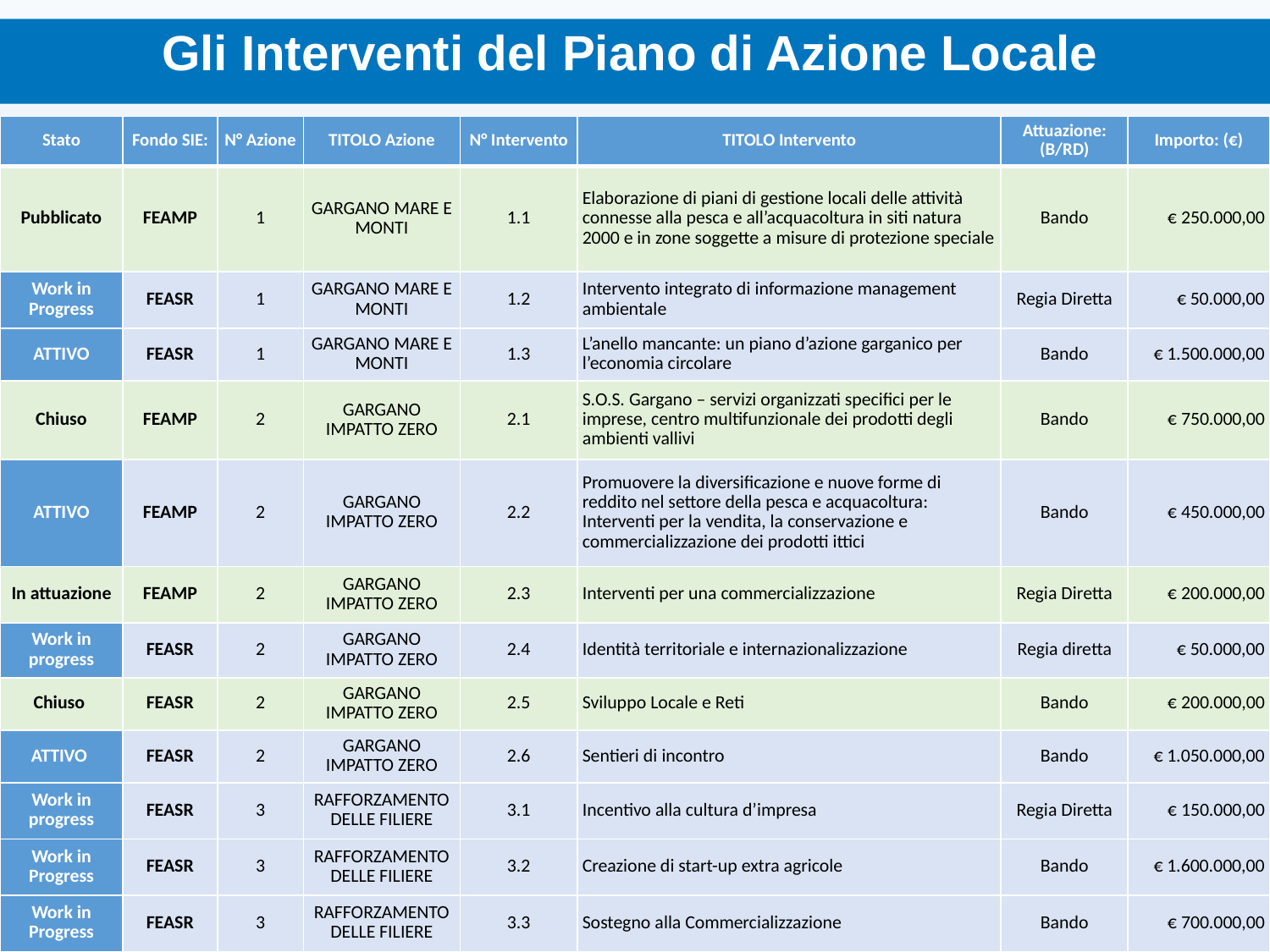

Gli Interventi del Piano di Azione Locale

| Stato | Fondo SIE: | N° Azione | TITOLO Azione | N° Intervento | TITOLO Intervento | Attuazione: (B/RD) | Importo: (€) |
| --- | --- | --- | --- | --- | --- | --- | --- |
| Pubblicato | FEAMP | 1 | GARGANO MARE E MONTI | 1.1 | Elaborazione di piani di gestione locali delle attività connesse alla pesca e all’acquacoltura in siti natura 2000 e in zone soggette a misure di protezione speciale | Bando | € 250.000,00 |
| Work in Progress | FEASR | 1 | GARGANO MARE E MONTI | 1.2 | Intervento integrato di informazione management ambientale | Regia Diretta | € 50.000,00 |
| ATTIVO | FEASR | 1 | GARGANO MARE E MONTI | 1.3 | L’anello mancante: un piano d’azione garganico per l’economia circolare | Bando | € 1.500.000,00 |
| Chiuso | FEAMP | 2 | GARGANO IMPATTO ZERO | 2.1 | S.O.S. Gargano – servizi organizzati specifici per le imprese, centro multifunzionale dei prodotti degli ambienti vallivi | Bando | € 750.000,00 |
| ATTIVO | FEAMP | 2 | GARGANO IMPATTO ZERO | 2.2 | Promuovere la diversificazione e nuove forme di reddito nel settore della pesca e acquacoltura: Interventi per la vendita, la conservazione e commercializzazione dei prodotti ittici | Bando | € 450.000,00 |
| In attuazione | FEAMP | 2 | GARGANO IMPATTO ZERO | 2.3 | Interventi per una commercializzazione | Regia Diretta | € 200.000,00 |
| Work in progress | FEASR | 2 | GARGANO IMPATTO ZERO | 2.4 | Identità territoriale e internazionalizzazione | Regia diretta | € 50.000,00 |
| Chiuso | FEASR | 2 | GARGANO IMPATTO ZERO | 2.5 | Sviluppo Locale e Reti | Bando | € 200.000,00 |
| ATTIVO | FEASR | 2 | GARGANO IMPATTO ZERO | 2.6 | Sentieri di incontro | Bando | € 1.050.000,00 |
| Work in progress | FEASR | 3 | RAFFORZAMENTODELLE FILIERE | 3.1 | Incentivo alla cultura d’impresa | Regia Diretta | € 150.000,00 |
| Work in Progress | FEASR | 3 | RAFFORZAMENTO DELLE FILIERE | 3.2 | Creazione di start-up extra agricole | Bando | € 1.600.000,00 |
| Work in Progress | FEASR | 3 | RAFFORZAMENTO DELLE FILIERE | 3.3 | Sostegno alla Commercializzazione | Bando | € 700.000,00 |